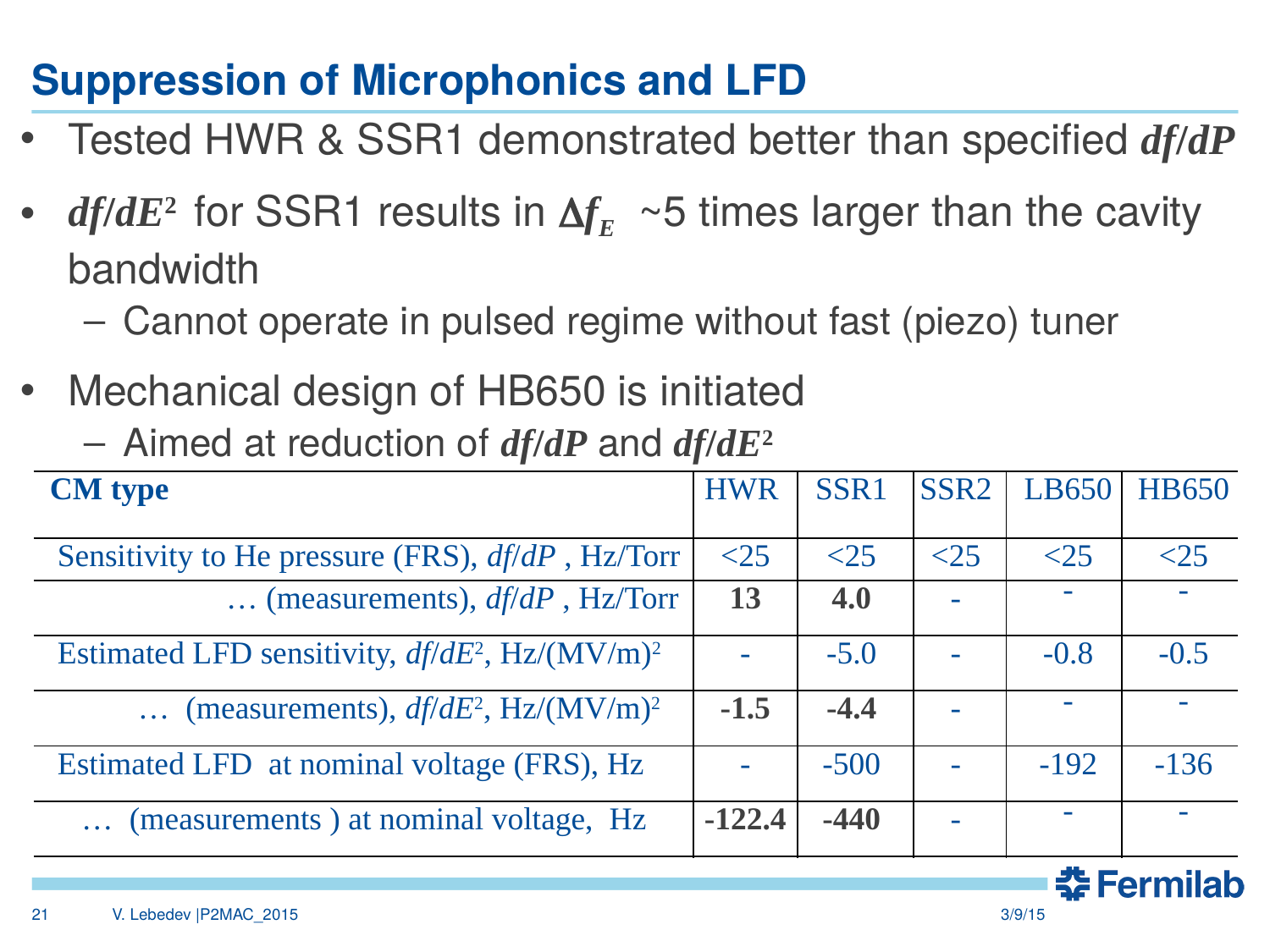

# Suppression of Microphonics and LFD
Tested HWR & SSR1 demonstrated better than specified df/dP
df/dE2  for SSR1 results in ΔfE  ~5 times larger than the cavity bandwidth
Cannot operate in pulsed regime without fast (piezo) tuner
Mechanical design of HB650 is initiated
Aimed at reduction of df/dP and df/dE2
| CM type | HWR | SSR1 | SSR2 | LB650 | HB650 |
| --- | --- | --- | --- | --- | --- |
| Sensitivity to He pressure (FRS), df/dP , Hz/Torr | <25 | <25 | <25 | <25 | <25 |
| … (measurements), df/dP , Hz/Torr | 13 | 4.0 | - | - | - |
| Estimated LFD sensitivity, df/dE2, Hz/(MV/m)2 | - | -5.0 | - | -0.8 | -0.5 |
| … (measurements), df/dE2, Hz/(MV/m)2 | -1.5 | -4.4 | - | - | - |
| Estimated LFD at nominal voltage (FRS), Hz | - | -500 | - | -192 | -136 |
| … (measurements ) at nominal voltage, Hz | -122.4 | -440 | - | - | - |
21
V. Lebedev |P2MAC_2015
3/9/15